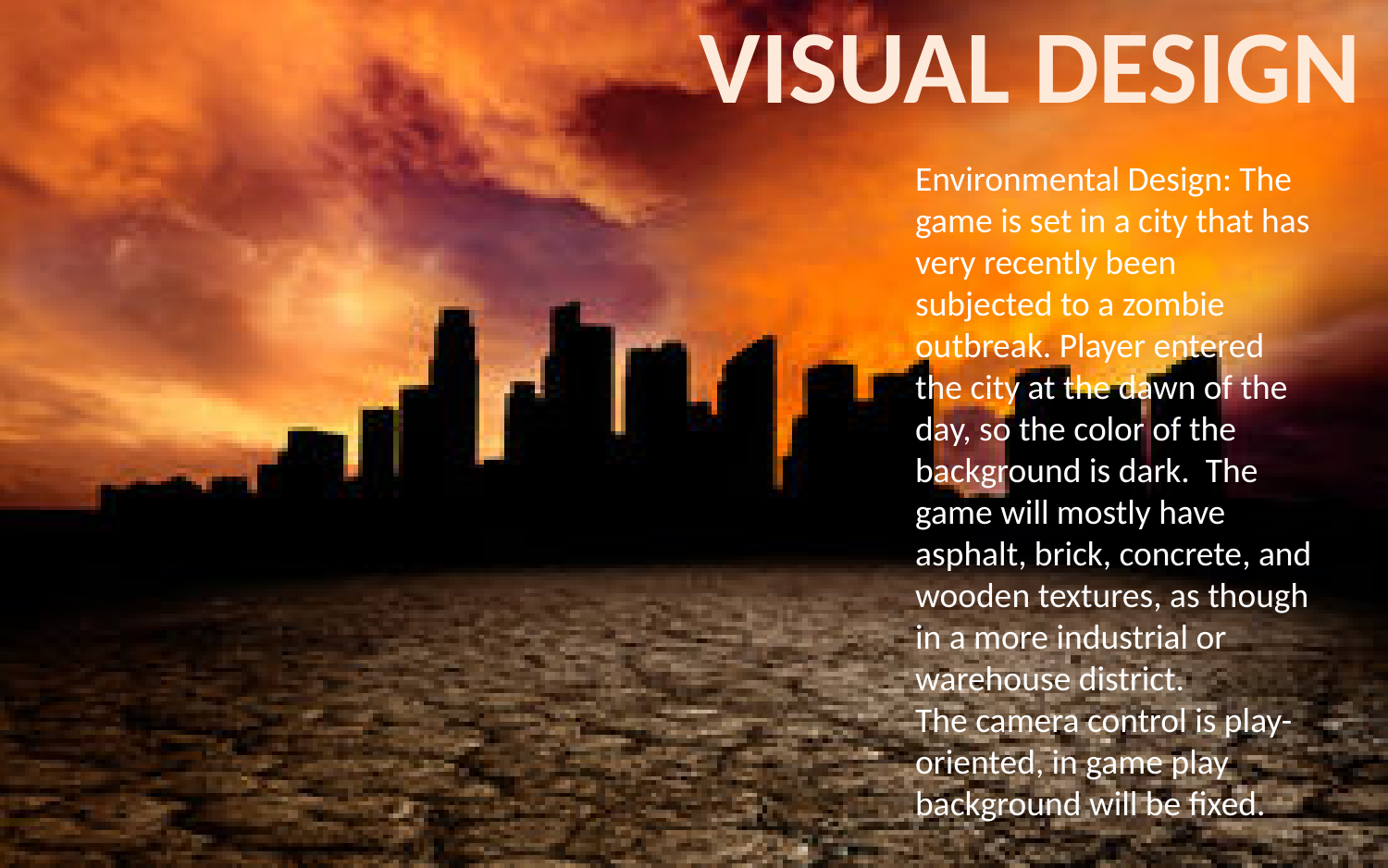

# VISUAL DESIGN
Environmental Design: The game is set in a city that has very recently been subjected to a zombie outbreak. Player entered the city at the dawn of the day, so the color of the background is dark.  The game will mostly have asphalt, brick, concrete, and wooden textures, as though in a more industrial or warehouse district.
The camera control is play-oriented, in game play background will be fixed.